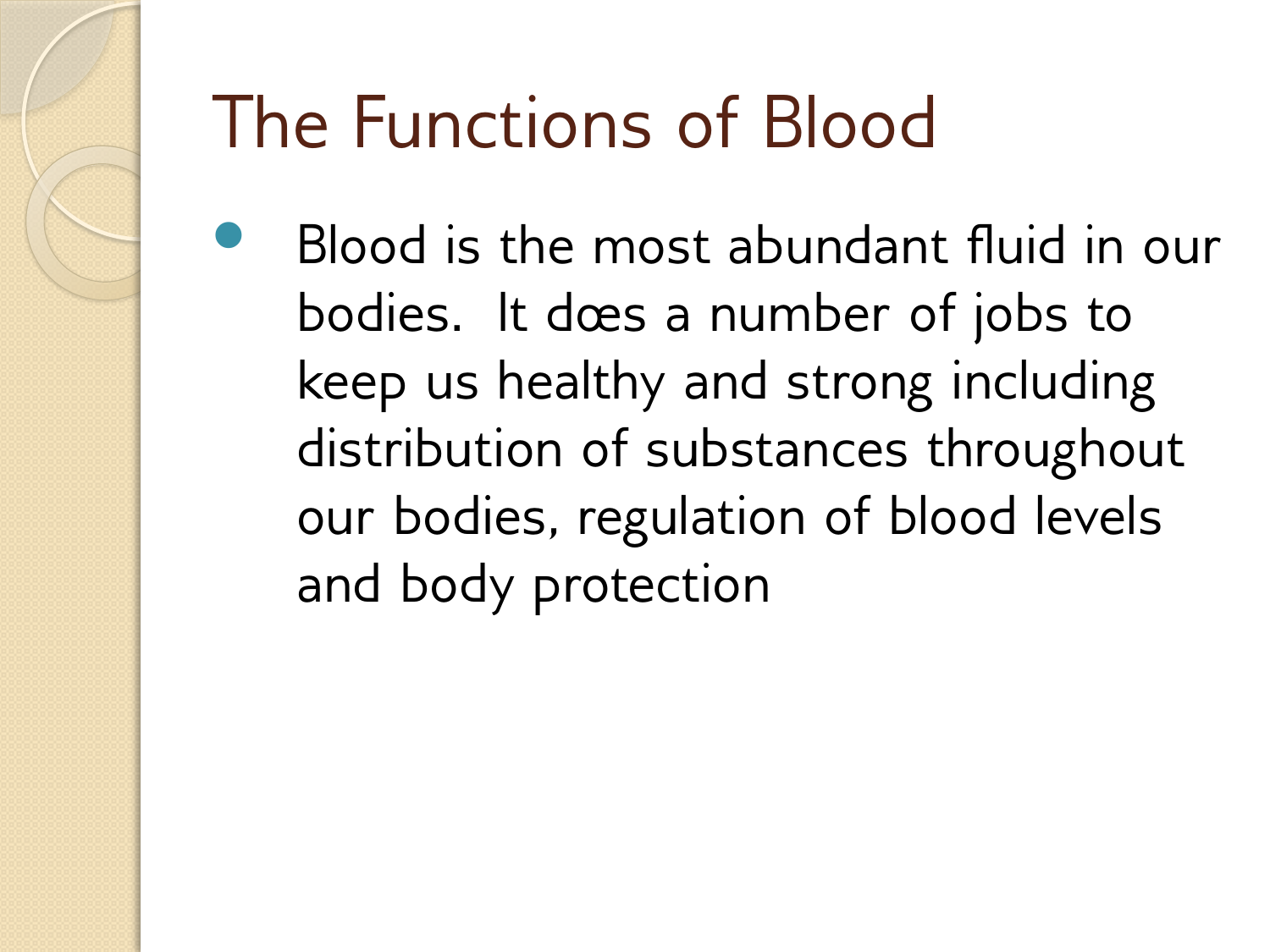

# The Functions of Blood
Blood is the most abundant fluid in our bodies.  It does a number of jobs to keep us healthy and strong including distribution of substances throughout our bodies, regulation of blood levels and body protection